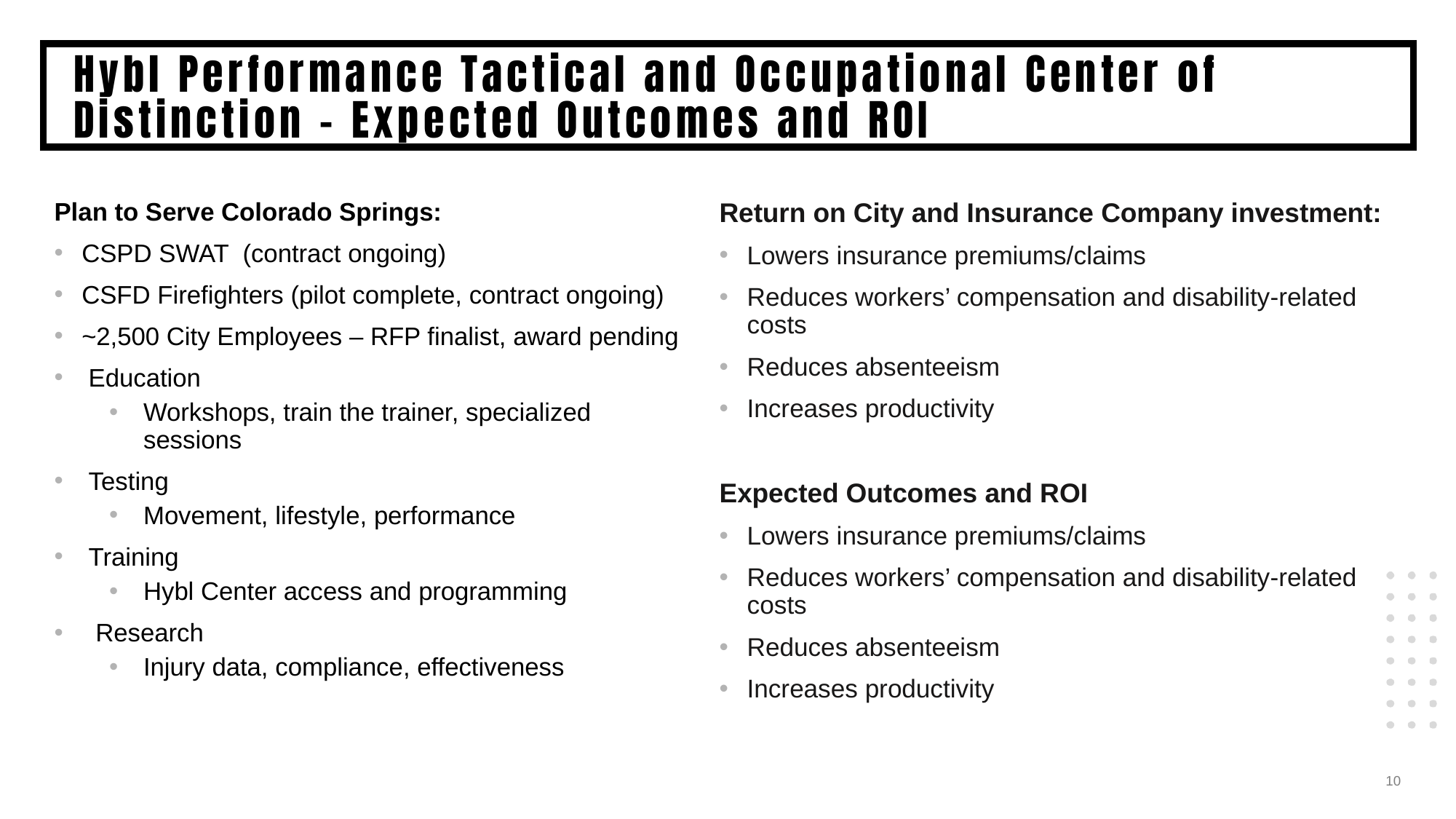

# Hybl Performance Tactical and Occupational Center of Distinction - Expected Outcomes and ROI
Plan to Serve Colorado Springs:
CSPD SWAT  (contract ongoing)
CSFD Firefighters (pilot complete, contract ongoing)
~2,500 City Employees – RFP finalist, award pending
Education
Workshops, train the trainer, specialized sessions
Testing
Movement, lifestyle, performance
Training
Hybl Center access and programming
 Research
Injury data, compliance, effectiveness
Return on City and Insurance Company investment:
Lowers insurance premiums/claims
Reduces workers’ compensation and disability-related costs
Reduces absenteeism
Increases productivity

Expected Outcomes and ROI
Lowers insurance premiums/claims
Reduces workers’ compensation and disability-related costs
Reduces absenteeism
Increases productivity

10